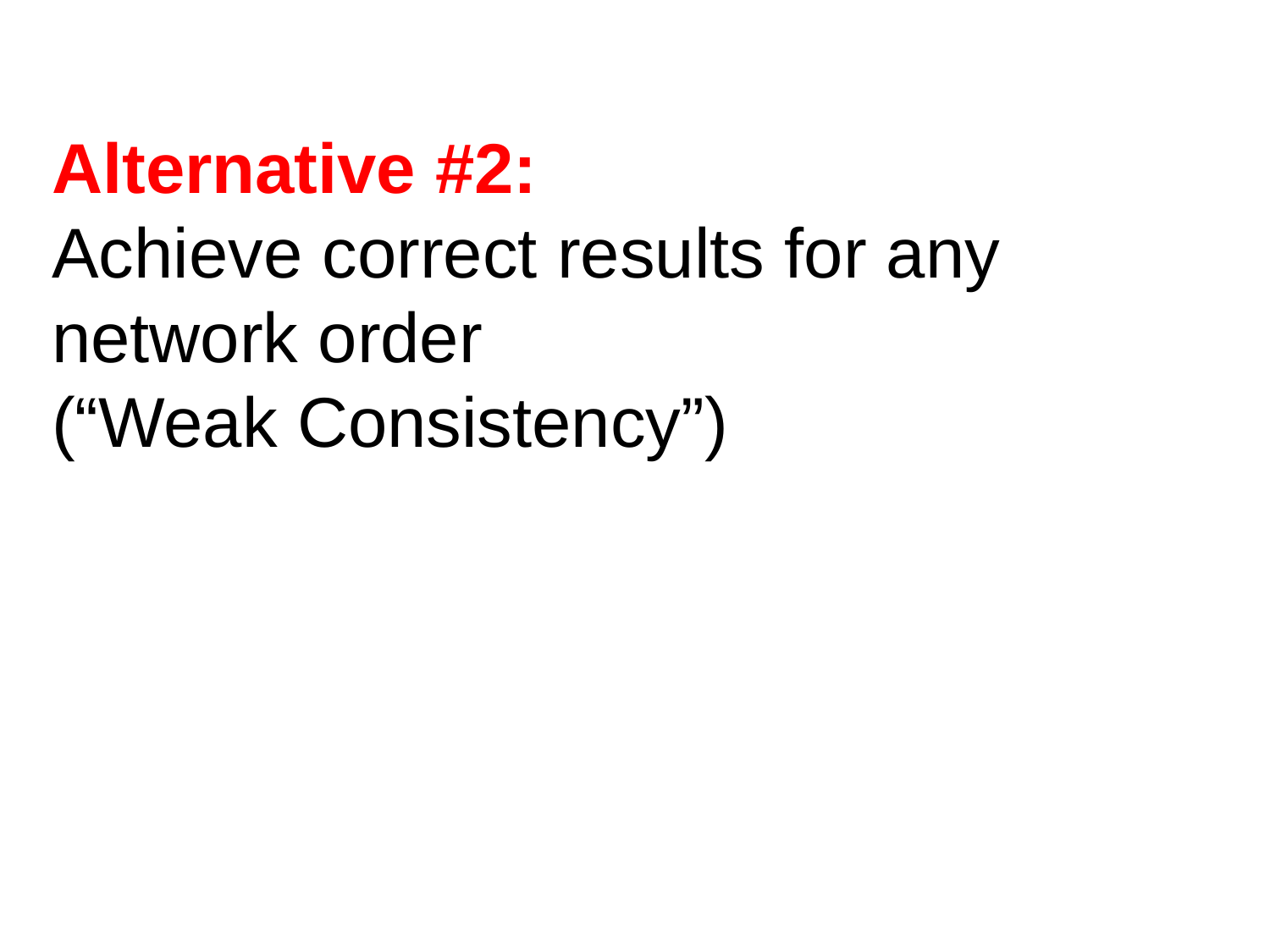

Alternative #2:
Achieve correct results for any network order
(“Weak Consistency”)